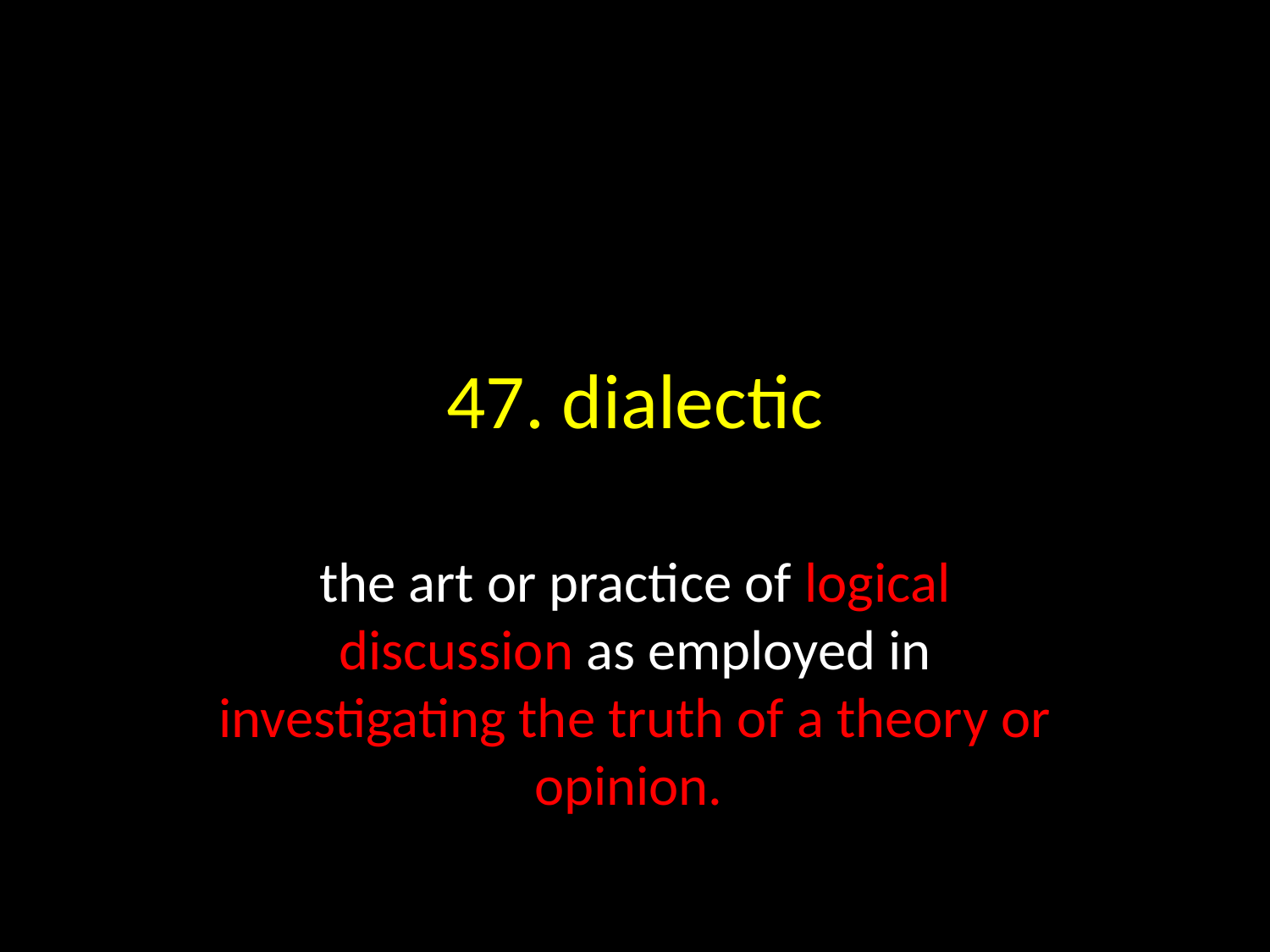

# 47. dialectic
the art or practice of logical discussion as employed in investigating the truth of a theory or opinion.